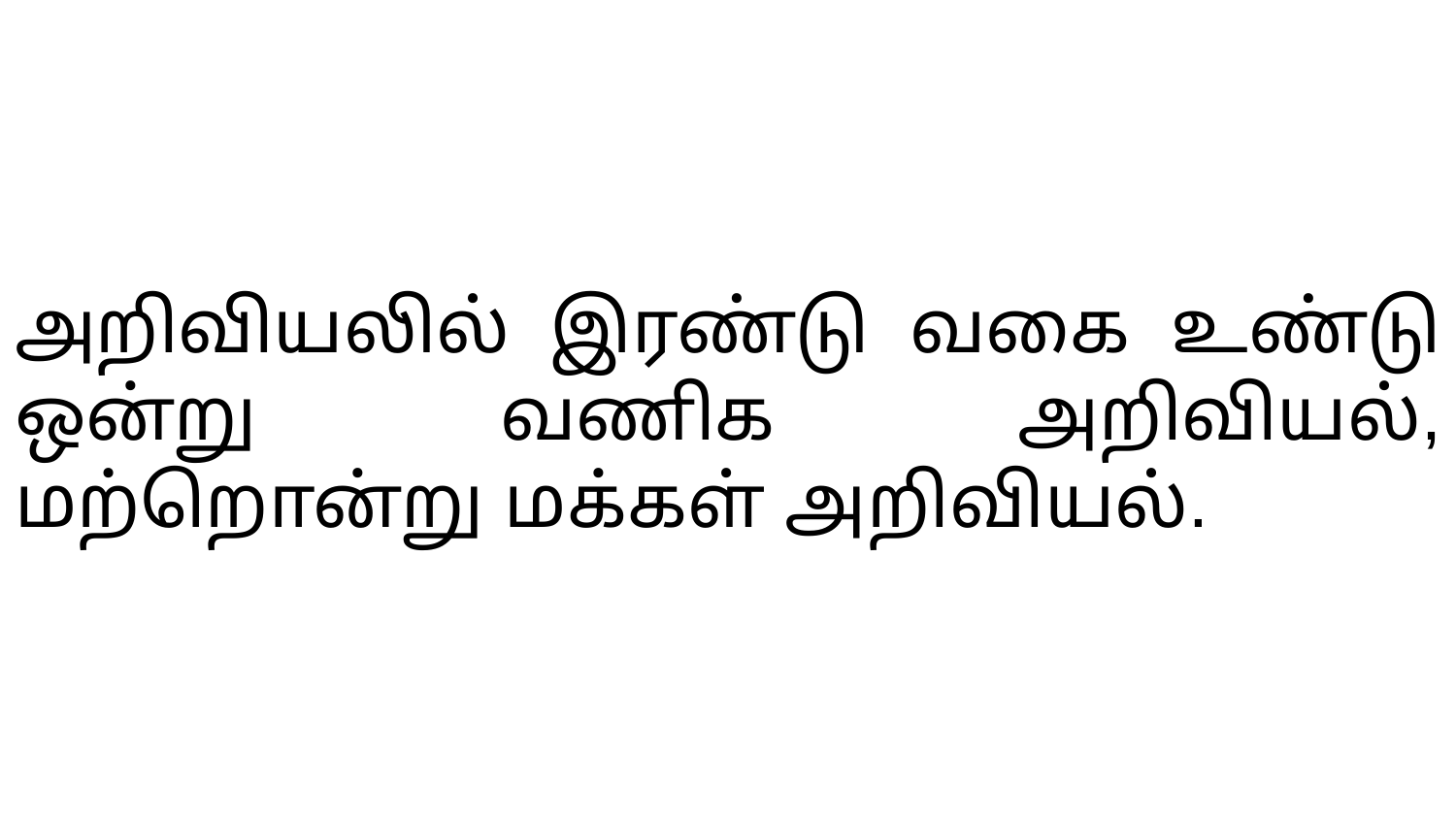

# அறிவியலில் இரண்டு வகை உண்டு ஒன்று வணிக அறிவியல், மற்றொன்று மக்கள் அறிவியல்.